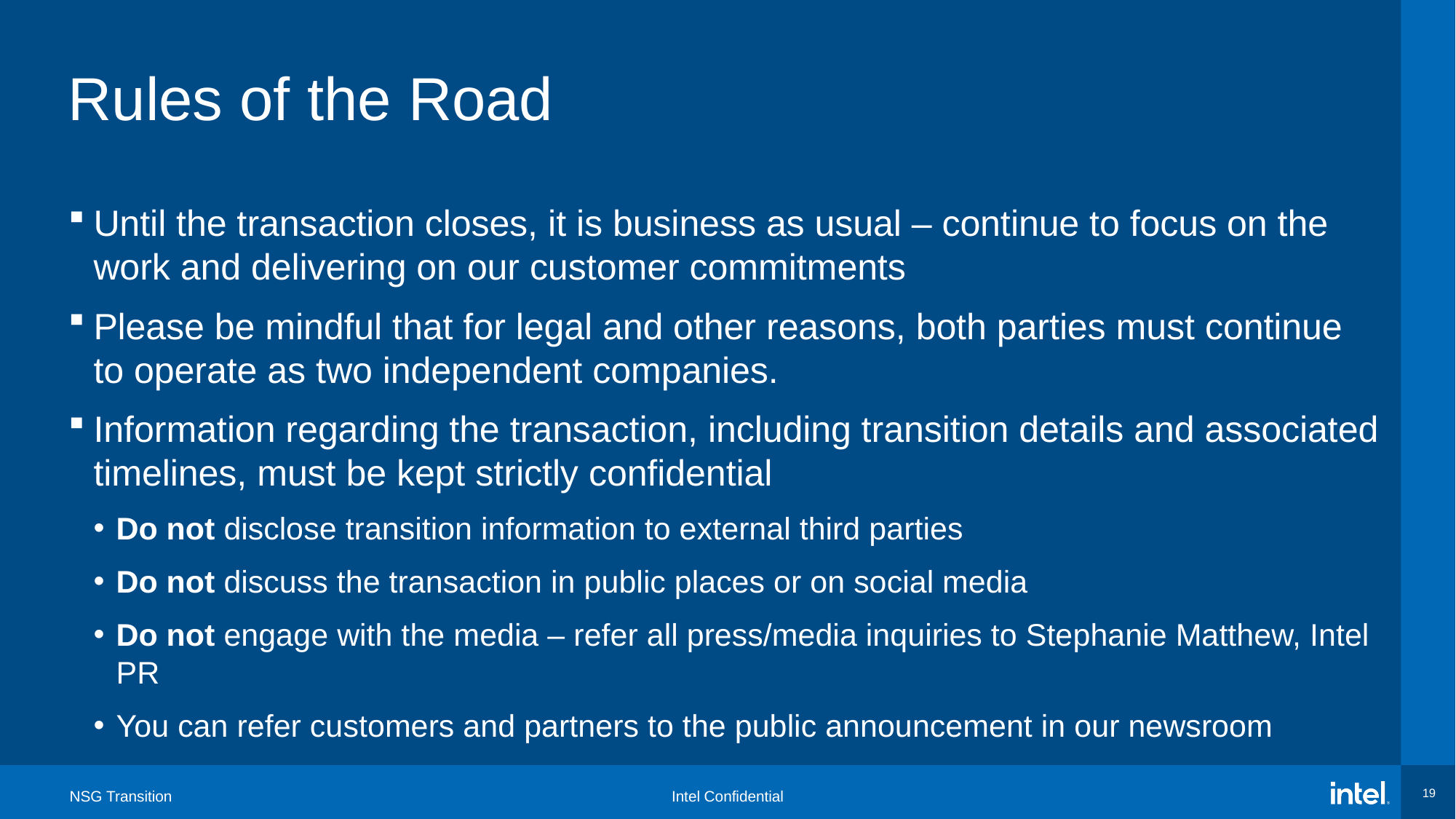

# Rules of the Road
Until the transaction closes, it is business as usual – continue to focus on the work and delivering on our customer commitments
Please be mindful that for legal and other reasons, both parties must continue to operate as two independent companies. ​
Information regarding the transaction, including transition details and associated timelines, must be kept strictly confidential
Do not disclose transition information to external third parties
Do not discuss the transaction in public places or on social media
Do not engage with the media – refer all press/media inquiries to Stephanie Matthew, Intel PR
You can refer customers and partners to the public announcement in our newsroom